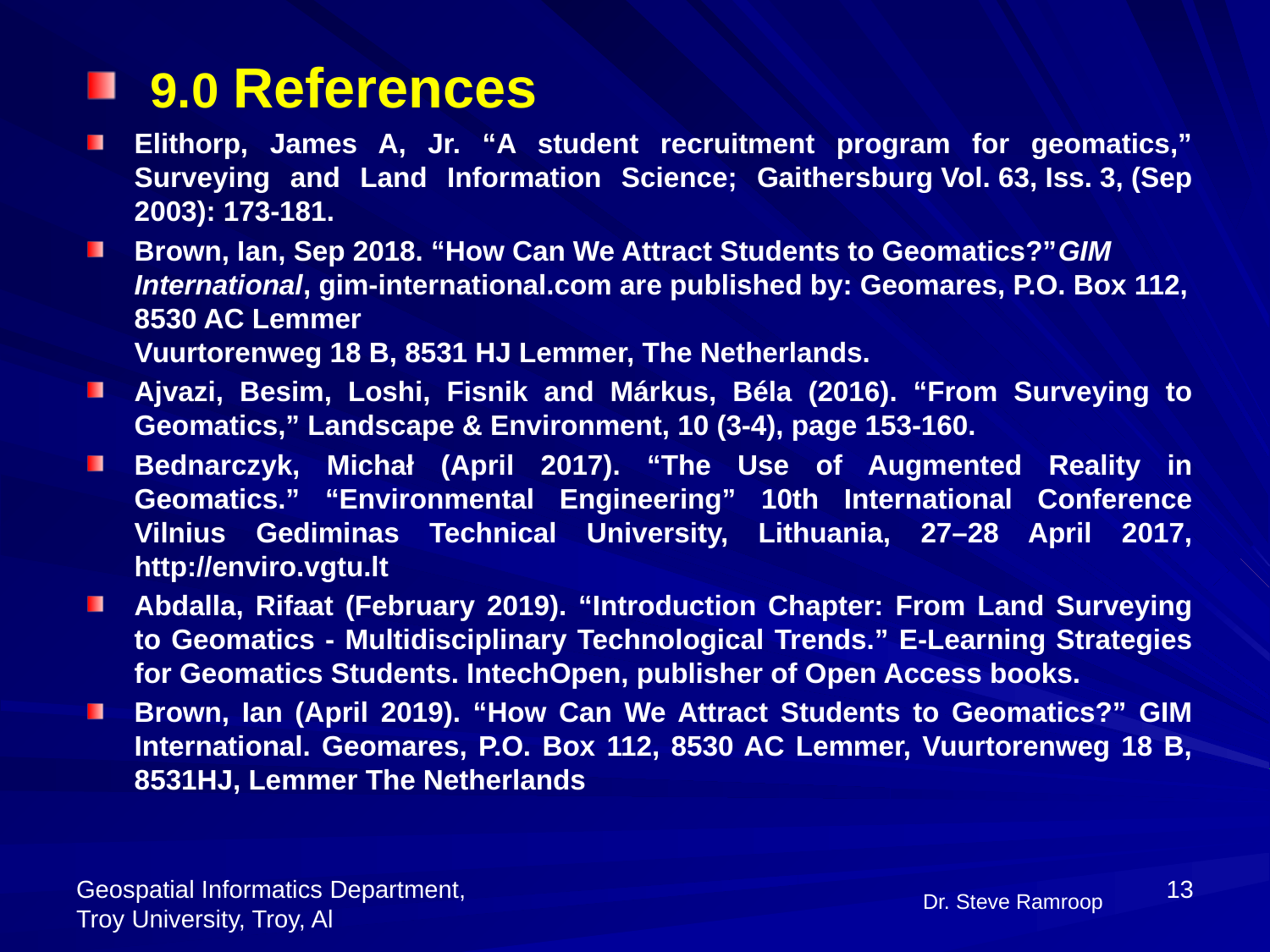

9.0 References
Elithorp, James A, Jr. “A student recruitment program for geomatics,” Surveying and Land Information Science; Gaithersburg Vol. 63, Iss. 3, (Sep 2003): 173-181.
Brown, Ian, Sep 2018. “How Can We Attract Students to Geomatics?”GIM International, gim-international.com are published by: Geomares, P.O. Box 112, 8530 AC Lemmer
Vuurtorenweg 18 B, 8531 HJ Lemmer, The Netherlands.
Ajvazi, Besim, Loshi, Fisnik and Márkus, Béla (2016). “From Surveying to Geomatics,” Landscape & Environment, 10 (3-4), page 153-160.
Bednarczyk, Michał (April 2017). “The Use of Augmented Reality in Geomatics.” “Environmental Engineering” 10th International Conference Vilnius Gediminas Technical University, Lithuania, 27–28 April 2017, http://enviro.vgtu.lt
Abdalla, Rifaat (February 2019). “Introduction Chapter: From Land Surveying to Geomatics - Multidisciplinary Technological Trends.” E-Learning Strategies for Geomatics Students. IntechOpen, publisher of Open Access books.
Brown, Ian (April 2019). “How Can We Attract Students to Geomatics?” GIM International. Geomares, P.O. Box 112, 8530 AC Lemmer, Vuurtorenweg 18 B, 8531HJ, Lemmer The Netherlands
Dr. Steve Ramroop
Geospatial Informatics Department, Troy University, Troy, Al
13